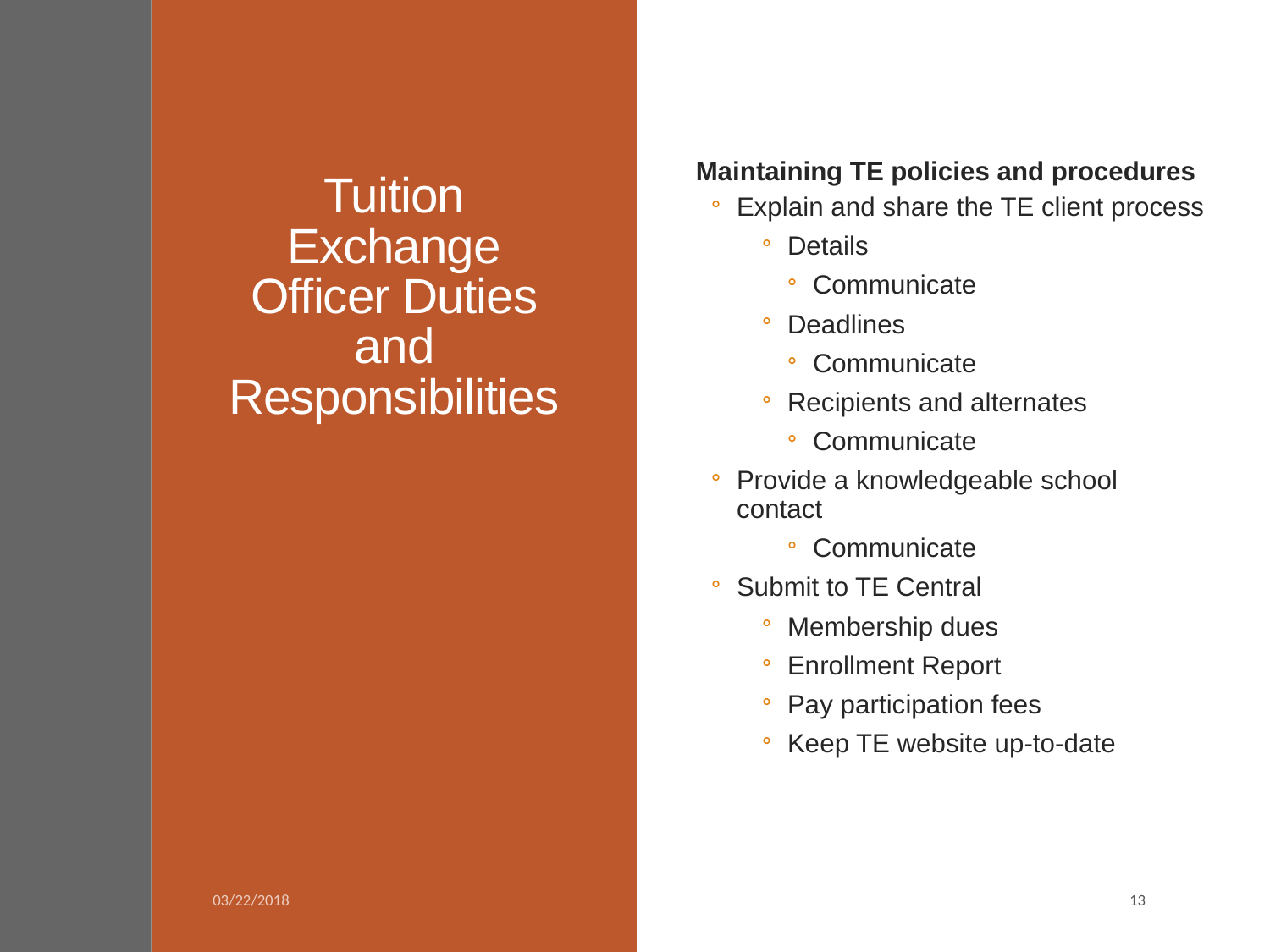

Maintaining TE policies and procedures
Explain and share the TE client process
Details
Communicate
Deadlines
Communicate
Recipients and alternates
Communicate
Provide a knowledgeable school contact
Communicate
Submit to TE Central
Membership dues
Enrollment Report
Pay participation fees
Keep TE website up-to-date

# Tuition Exchange Officer Duties and Responsibilities
13
03/22/2018